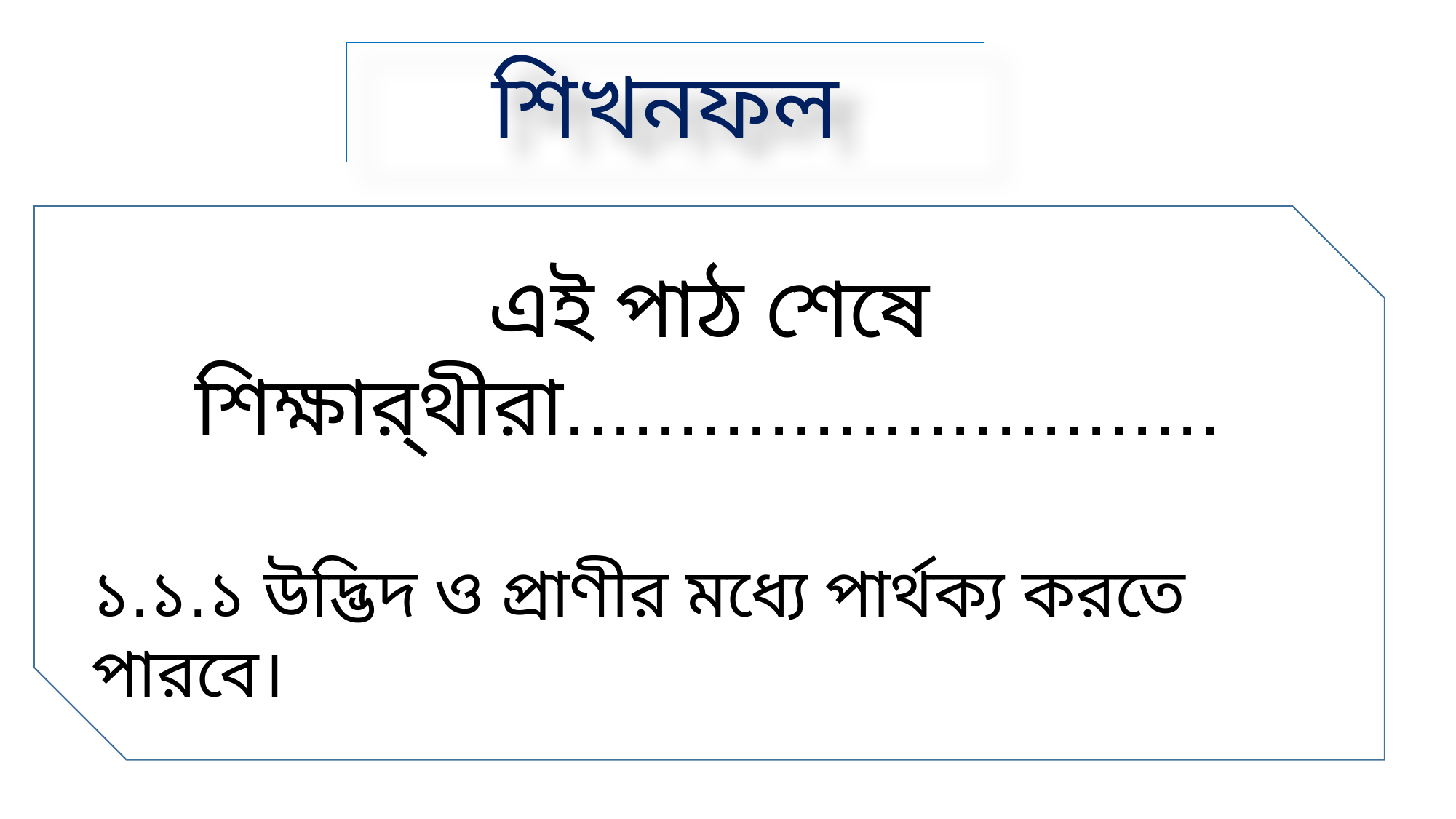

শিখনফল
এই পাঠ শেষে শিক্ষার্থীরা.............................

১.১.১ উদ্ভিদ ও প্রাণীর মধ্যে পার্থক্য করতে পারবে।